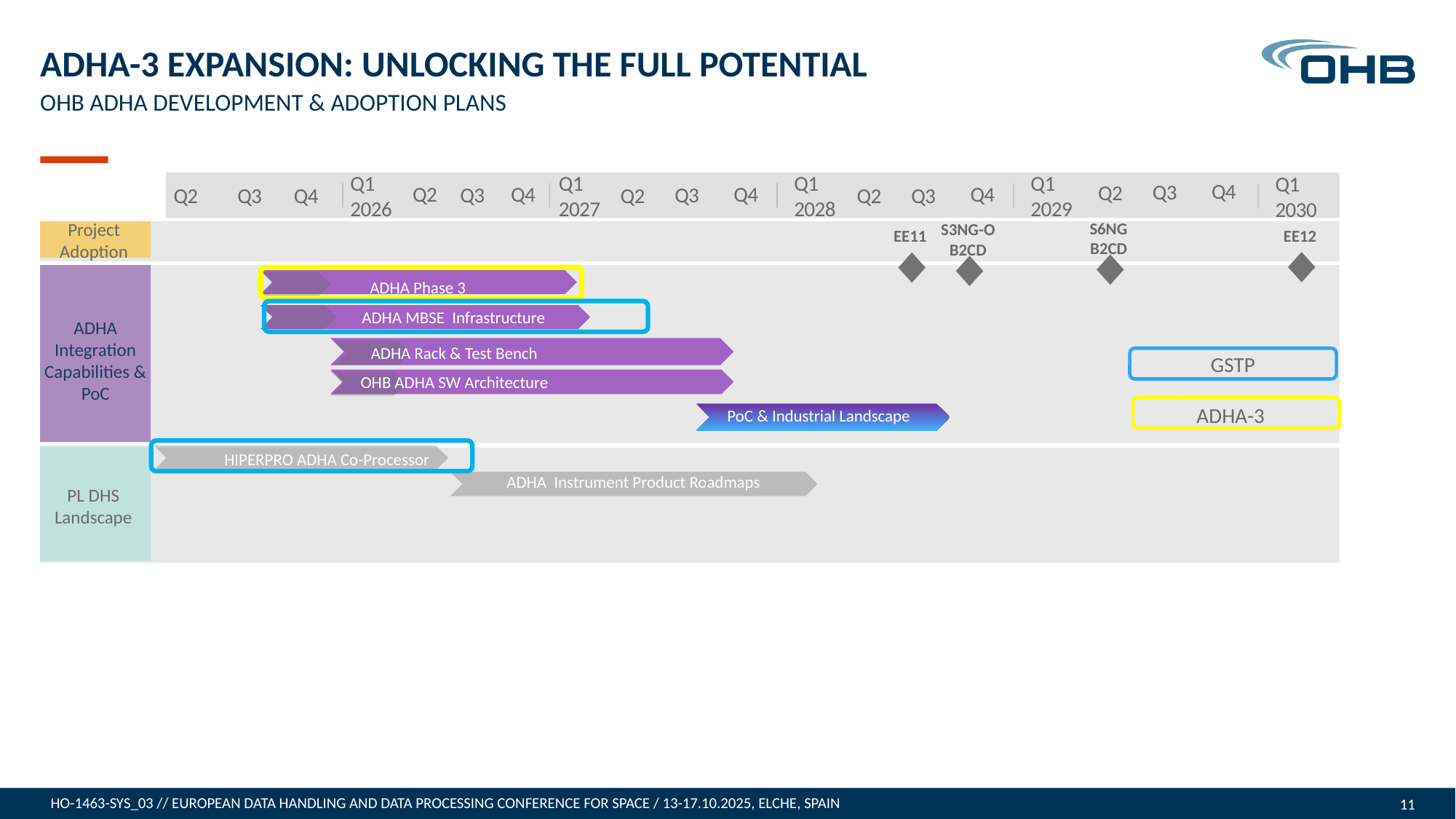

# ADHA-3 Expansion: unlocking the full potential
OHB ADHA DEVELOPMENT & ADOPTION PLANS
Q1
2026
Q1
2027
Q1
2028
Q1
2029
Q1
2030

Q4
Q3
Q2
Q4
Q2
Q4
Q4
Q3
Q3
Q2
Q3
Q2
Q3
Q2
Q4
S6NG
B2CD
S3NG-O
B2CD

EE12
EE11
Project Adoption

ADHA Phase 3

ADHA MBSE  Infrastructure

ADHA Rack & Test Bench

ADHA Integration Capabilities & PoC
GSTP

OHB ADHA SW Architecture

ADHA-3

PoC & Industrial Landscape

HIPERPRO ADHA Co-Processor

ADHA  Instrument Product Roadmaps
PL DHS Landscape
HO-1463-SYS_03 // EUROPEAN DATA HANDLING AND DATA PROCESSING CONFERENCE FOR SPACE / 13-17.10.2025, ELCHE, SPAIN

11